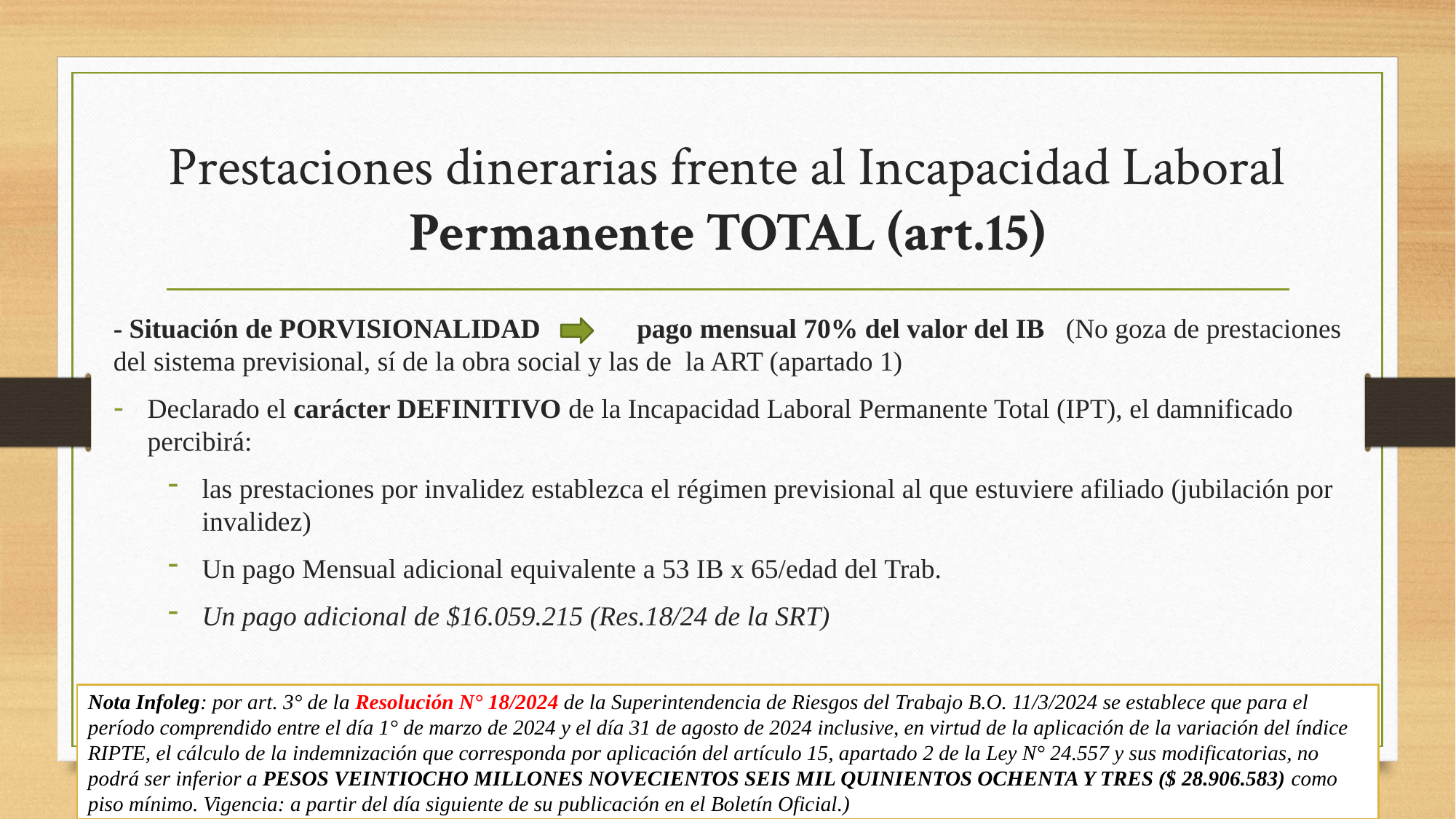

# Prestaciones dinerarias frente al Incapacidad Laboral Permanente TOTAL (art.15)
- Situación de PORVISIONALIDAD              pago mensual 70% del valor del IB   (No goza de prestaciones del sistema previsional, sí de la obra social y las de  la ART (apartado 1)
Declarado el carácter DEFINITIVO de la Incapacidad Laboral Permanente Total (IPT), el damnificado percibirá:
las prestaciones por invalidez establezca el régimen previsional al que estuviere afiliado (jubilación por invalidez)
Un pago Mensual adicional equivalente a 53 IB x 65/edad del Trab.
Un pago adicional de $16.059.215 (Res.18/24 de la SRT)

Nota Infoleg: por art. 3° de la Resolución N° 18/2024 de la Superintendencia de Riesgos del Trabajo B.O. 11/3/2024 se establece que para el período comprendido entre el día 1° de marzo de 2024 y el día 31 de agosto de 2024 inclusive, en virtud de la aplicación de la variación del índice RIPTE, el cálculo de la indemnización que corresponda por aplicación del artículo 15, apartado 2 de la Ley N° 24.557 y sus modificatorias, no podrá ser inferior a PESOS VEINTIOCHO MILLONES NOVECIENTOS SEIS MIL QUINIENTOS OCHENTA Y TRES ($ 28.906.583) como piso mínimo. Vigencia: a partir del día siguiente de su publicación en el Boletín Oficial.)